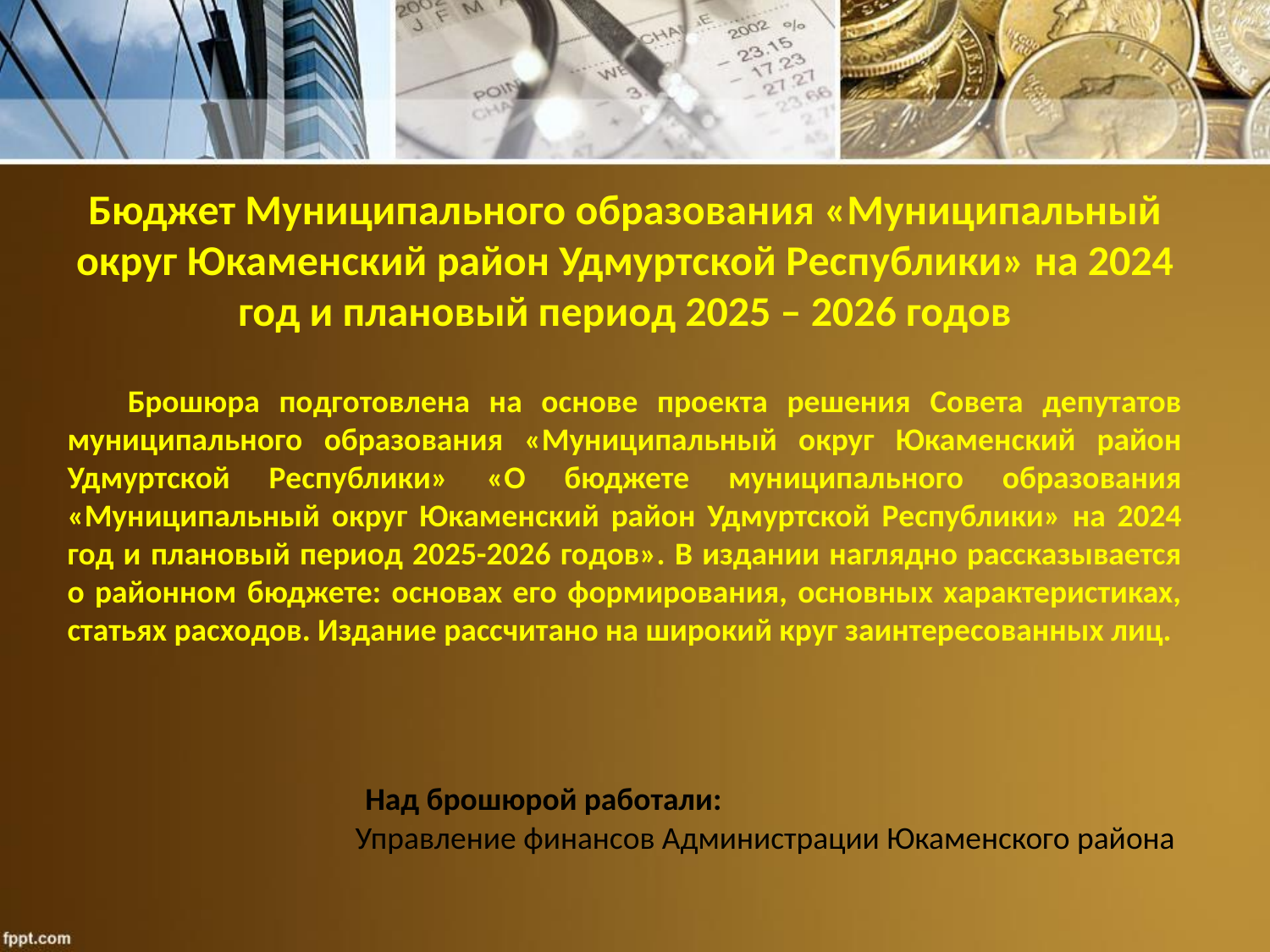

Бюджет Муниципального образования «Муниципальный округ Юкаменский район Удмуртской Республики» на 2024 год и плановый период 2025 – 2026 годов

   Брошюра подготовлена на основе проекта решения Совета депутатов муниципального образования «Муниципальный округ Юкаменский район Удмуртской Республики» «О бюджете муниципального образования «Муниципальный округ Юкаменский район Удмуртской Республики» на 2024 год и плановый период 2025-2026 годов». В издании наглядно рассказывается о районном бюджете: основах его формирования, основных характеристиках, статьях расходов. Издание рассчитано на широкий круг заинтересованных лиц.

                                     Над брошюрой работали:
                                        Управление финансов Администрации Юкаменского района